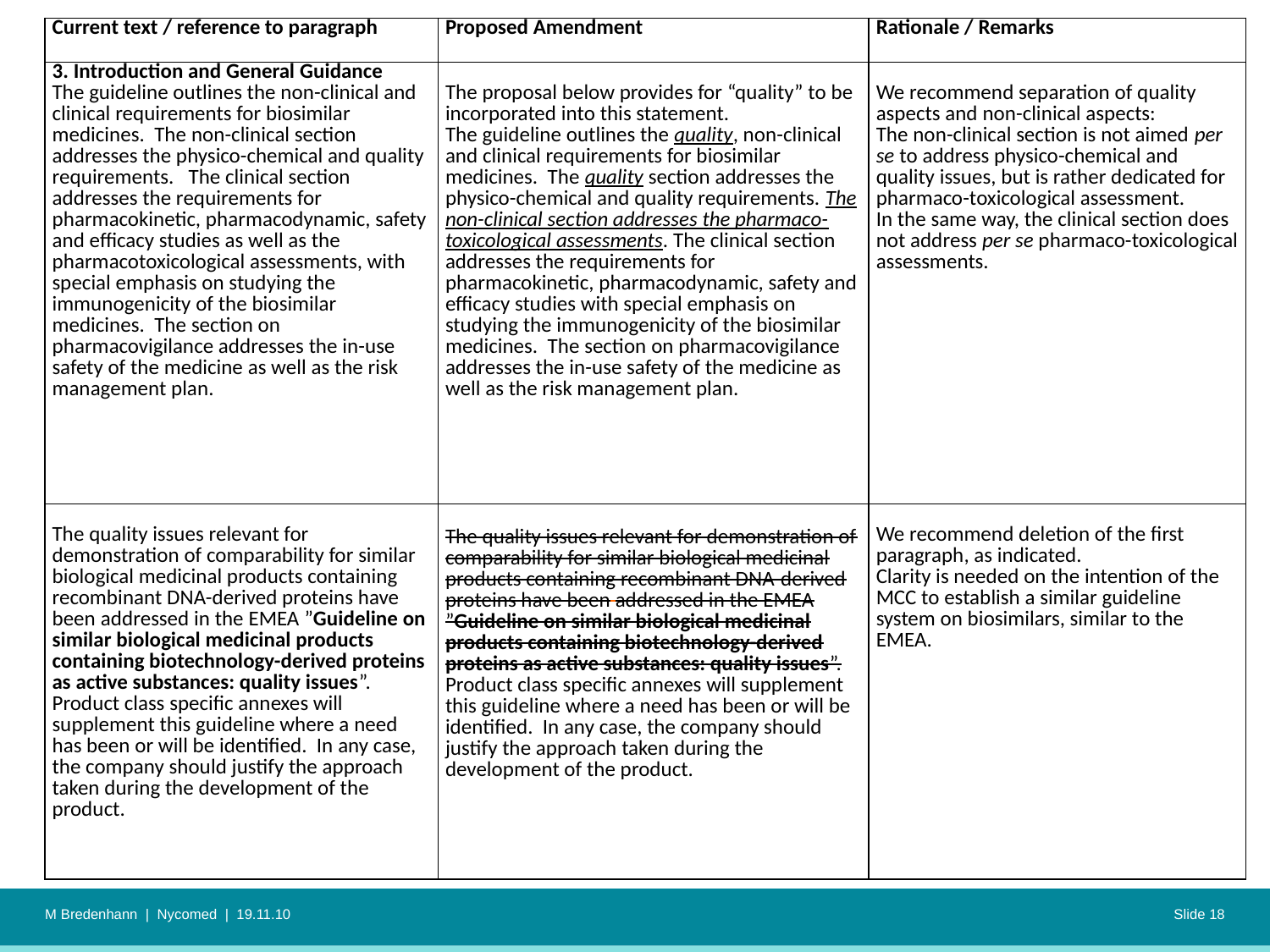

| Current text / reference to paragraph | Proposed Amendment | Rationale / Remarks |
| --- | --- | --- |
| 3. Introduction and General Guidance The guideline outlines the non-clinical and clinical requirements for biosimilar medicines. The non-clinical section addresses the physico-chemical and quality requirements. The clinical section addresses the requirements for pharmacokinetic, pharmacodynamic, safety and efficacy studies as well as the pharmacotoxicological assessments, with special emphasis on studying the immunogenicity of the biosimilar medicines. The section on pharmacovigilance addresses the in-use safety of the medicine as well as the risk management plan. | The proposal below provides for “quality” to be incorporated into this statement. The guideline outlines the quality, non-clinical and clinical requirements for biosimilar medicines. The quality section addresses the physico-chemical and quality requirements. The non-clinical section addresses the pharmaco-toxicological assessments. The clinical section addresses the requirements for pharmacokinetic, pharmacodynamic, safety and efficacy studies with special emphasis on studying the immunogenicity of the biosimilar medicines. The section on pharmacovigilance addresses the in-use safety of the medicine as well as the risk management plan. | We recommend separation of quality aspects and non-clinical aspects: The non-clinical section is not aimed per se to address physico-chemical and quality issues, but is rather dedicated for pharmaco-toxicological assessment. In the same way, the clinical section does not address per se pharmaco-toxicological assessments. |
| The quality issues relevant for demonstration of comparability for similar biological medicinal products containing recombinant DNA-derived proteins have been addressed in the EMEA ”Guideline on similar biological medicinal products containing biotechnology-derived proteins as active substances: quality issues”. Product class specific annexes will supplement this guideline where a need has been or will be identified. In any case, the company should justify the approach taken during the development of the product. | The quality issues relevant for demonstration of comparability for similar biological medicinal products containing recombinant DNA-derived proteins have been addressed in the EMEA ”Guideline on similar biological medicinal products containing biotechnology-derived proteins as active substances: quality issues”. Product class specific annexes will supplement this guideline where a need has been or will be identified. In any case, the company should justify the approach taken during the development of the product. | We recommend deletion of the first paragraph, as indicated. Clarity is needed on the intention of the MCC to establish a similar guideline system on biosimilars, similar to the EMEA. |
M Bredenhann  |  Nycomed  |  19.11.10
Slide 18